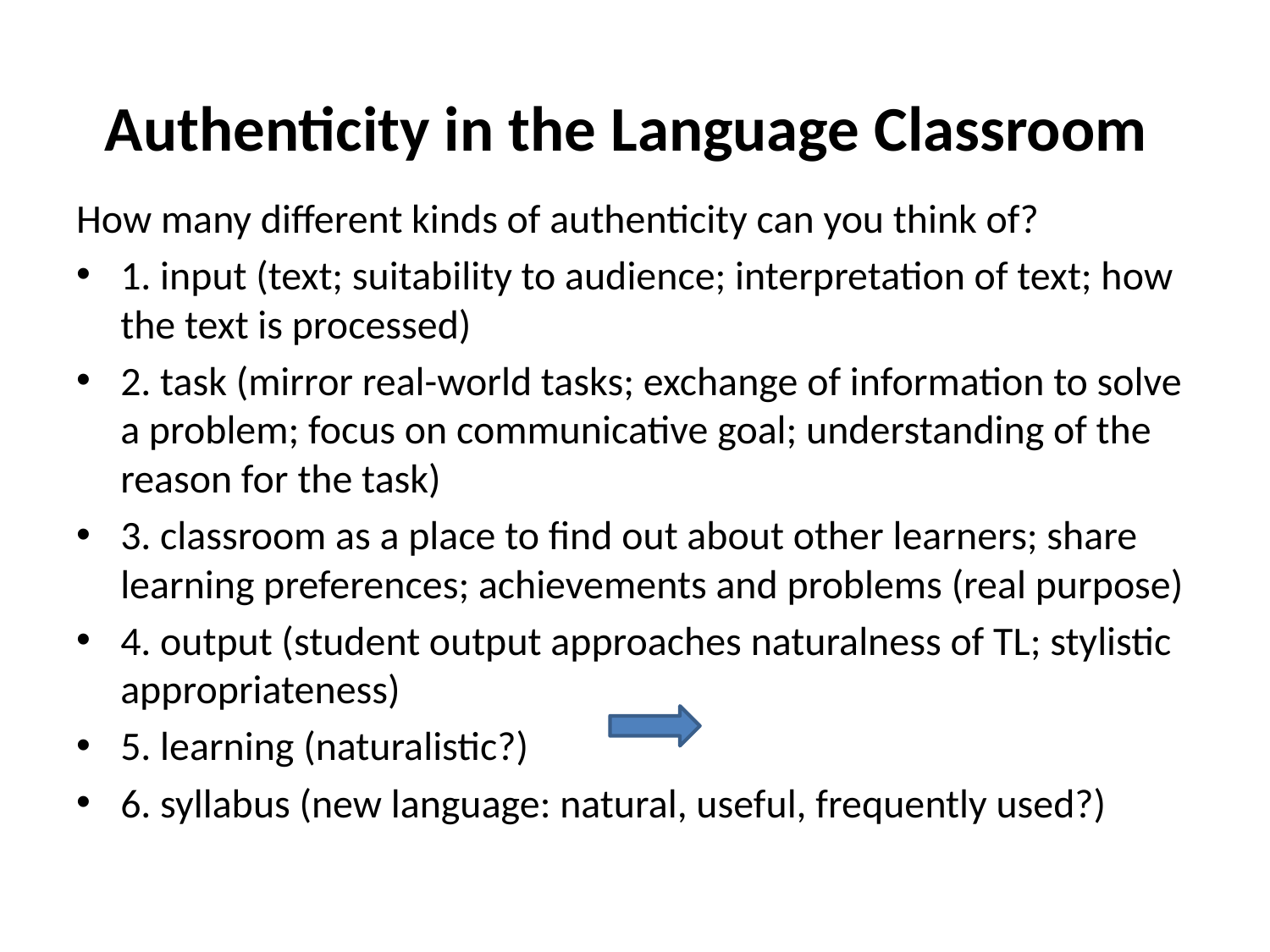

# Authenticity in the Language Classroom
How many different kinds of authenticity can you think of?
1. input (text; suitability to audience; interpretation of text; how the text is processed)
2. task (mirror real-world tasks; exchange of information to solve a problem; focus on communicative goal; understanding of the reason for the task)
3. classroom as a place to find out about other learners; share learning preferences; achievements and problems (real purpose)
4. output (student output approaches naturalness of TL; stylistic appropriateness)
5. learning (naturalistic?)
6. syllabus (new language: natural, useful, frequently used?)